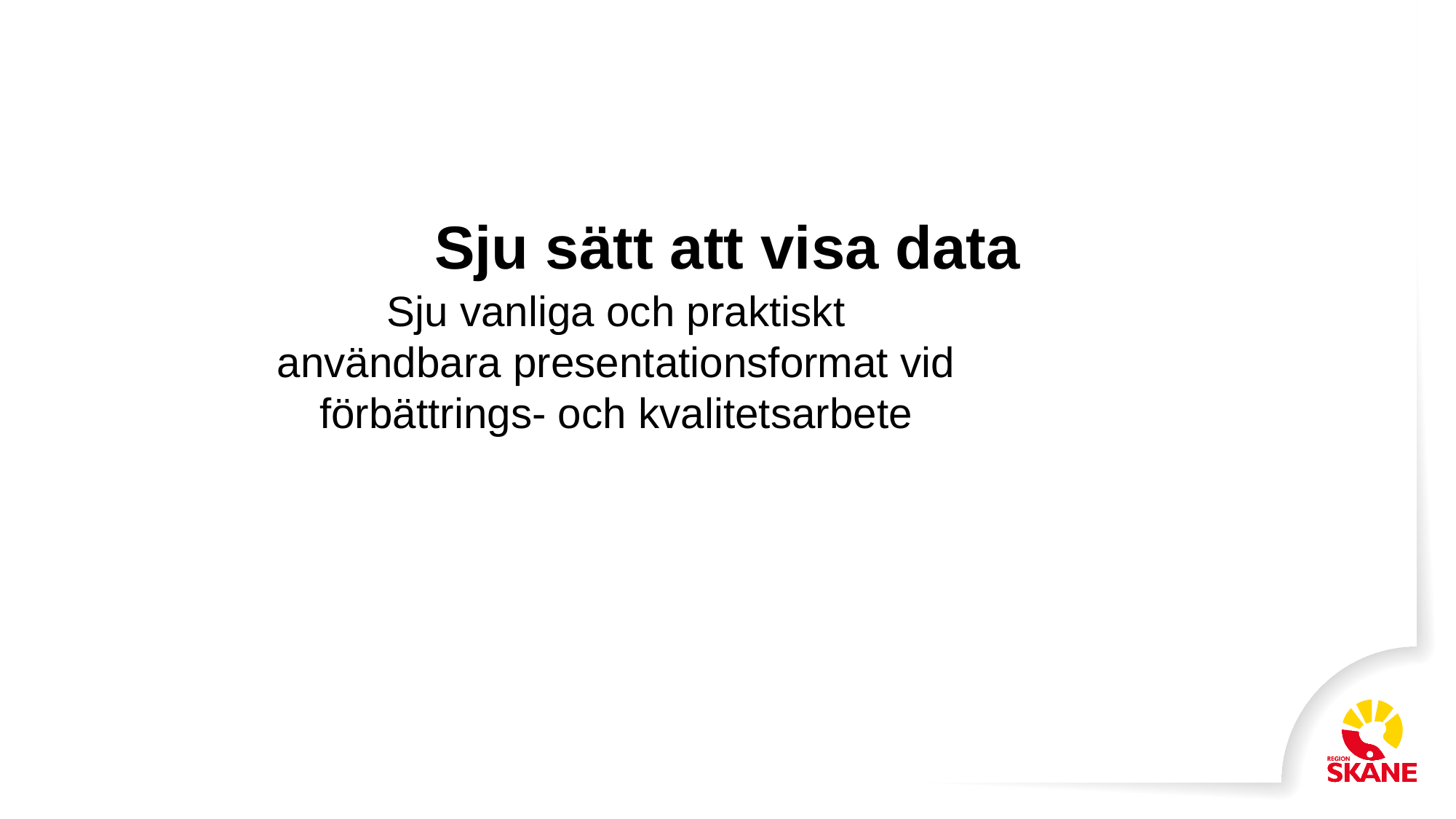

# Sju sätt att visa data
Sju vanliga och praktiskt användbara presentationsformat vid förbättrings- och kvalitetsarbete